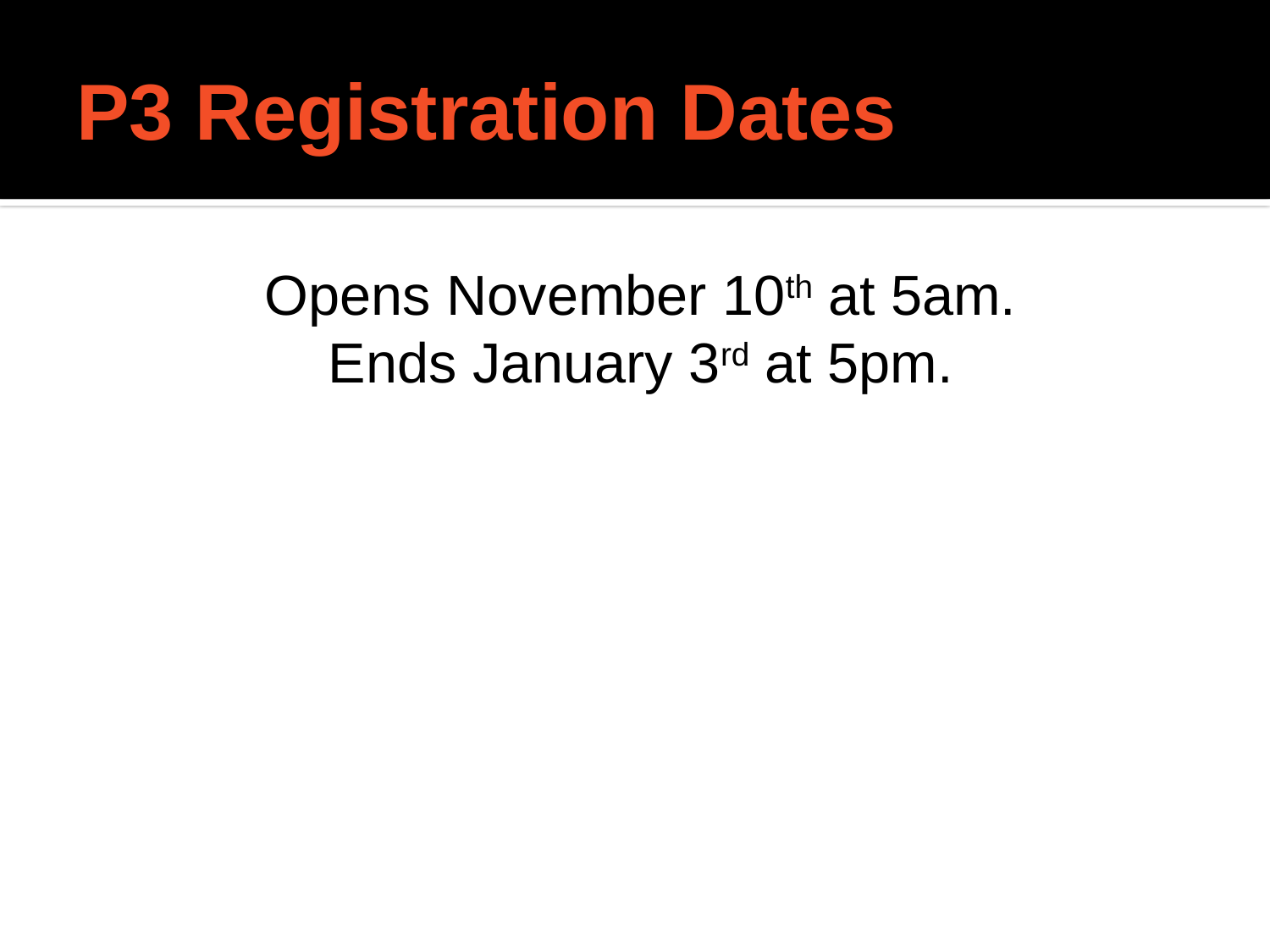

# P3 Registration Dates
Opens November 10th at 5am.
Ends January 3rd at 5pm.